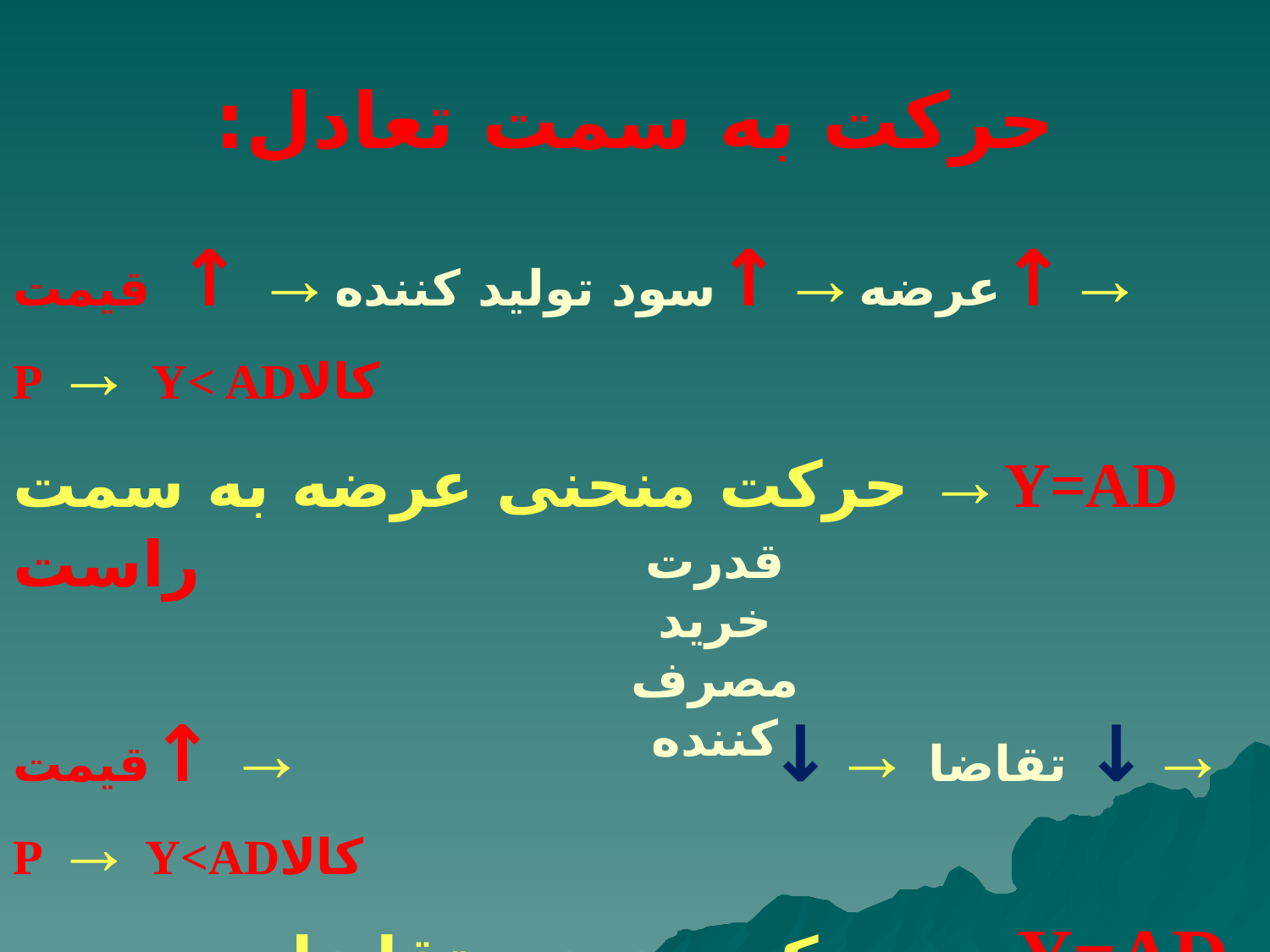

# حرکت به سمت تعادل:
→↑عرضه→↑سود تولید کننده→ ↑ قیمت کالاP → Y< AD
Y=AD→ حرکت منحنی عرضه به سمت راست

→↓ تقاضا →↓                           → ↑قیمت کالاP → Y<AD
Y=AD → حرکت منحنی تقاضا به سمت چپ
قدرت خرید مصرف کننده